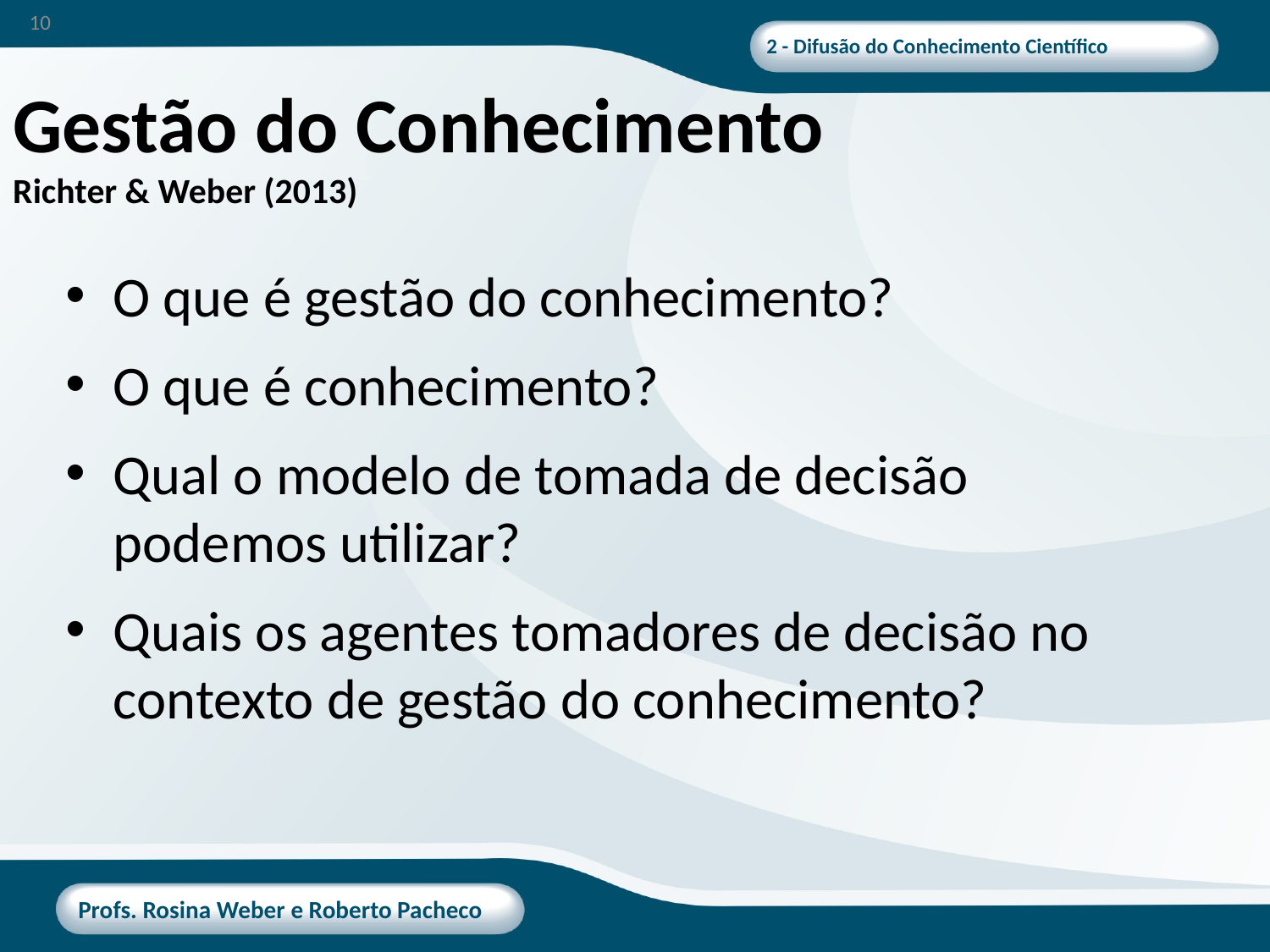

10
# Gestão do Conhecimento Richter & Weber (2013)
O que é gestão do conhecimento?
O que é conhecimento?
Qual o modelo de tomada de decisão podemos utilizar?
Quais os agentes tomadores de decisão no contexto de gestão do conhecimento?